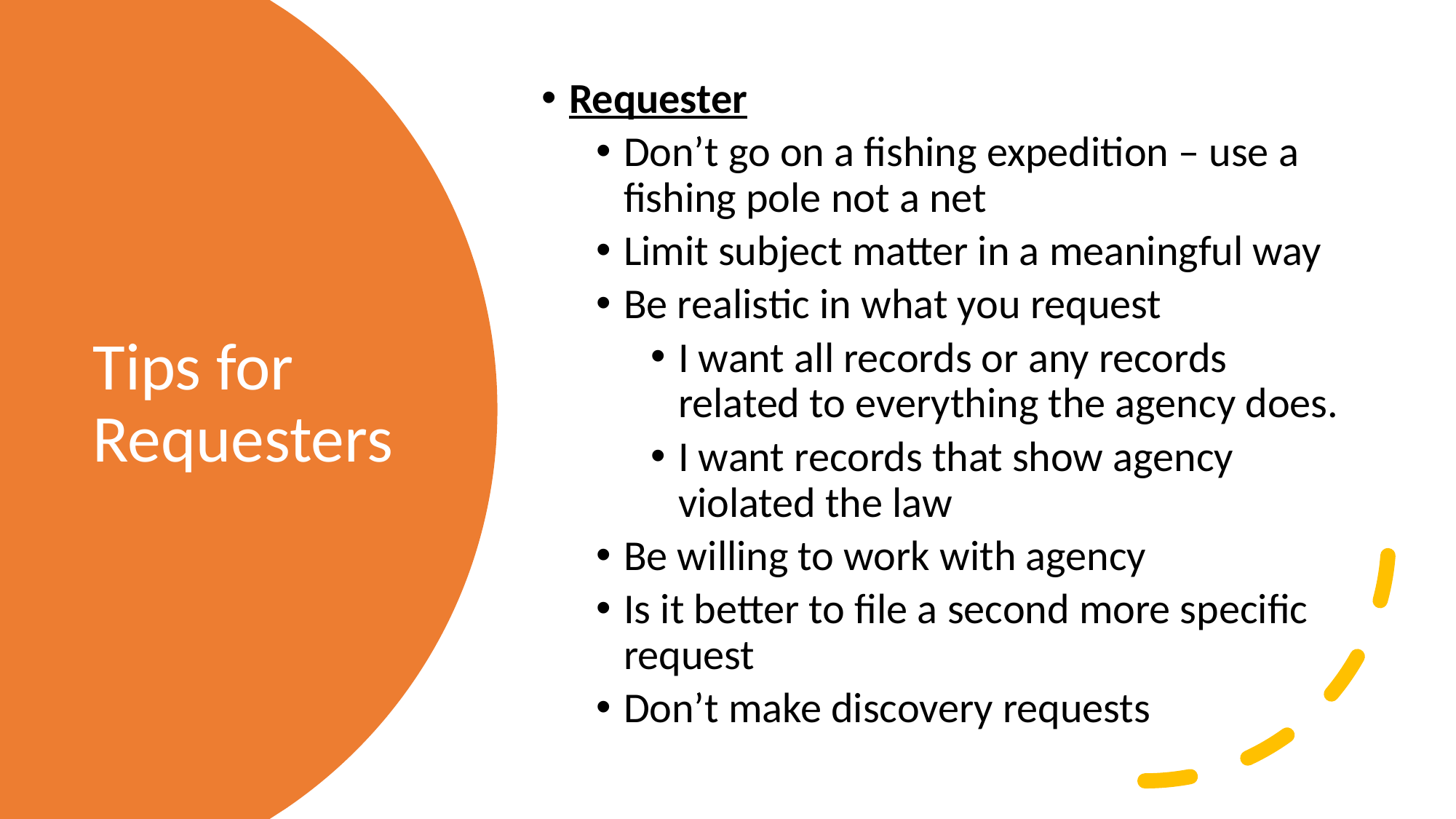

Requester
Don’t go on a fishing expedition – use a fishing pole not a net
Limit subject matter in a meaningful way
Be realistic in what you request
I want all records or any records related to everything the agency does.
I want records that show agency violated the law
Be willing to work with agency
Is it better to file a second more specific request
Don’t make discovery requests
# Tips for Requesters